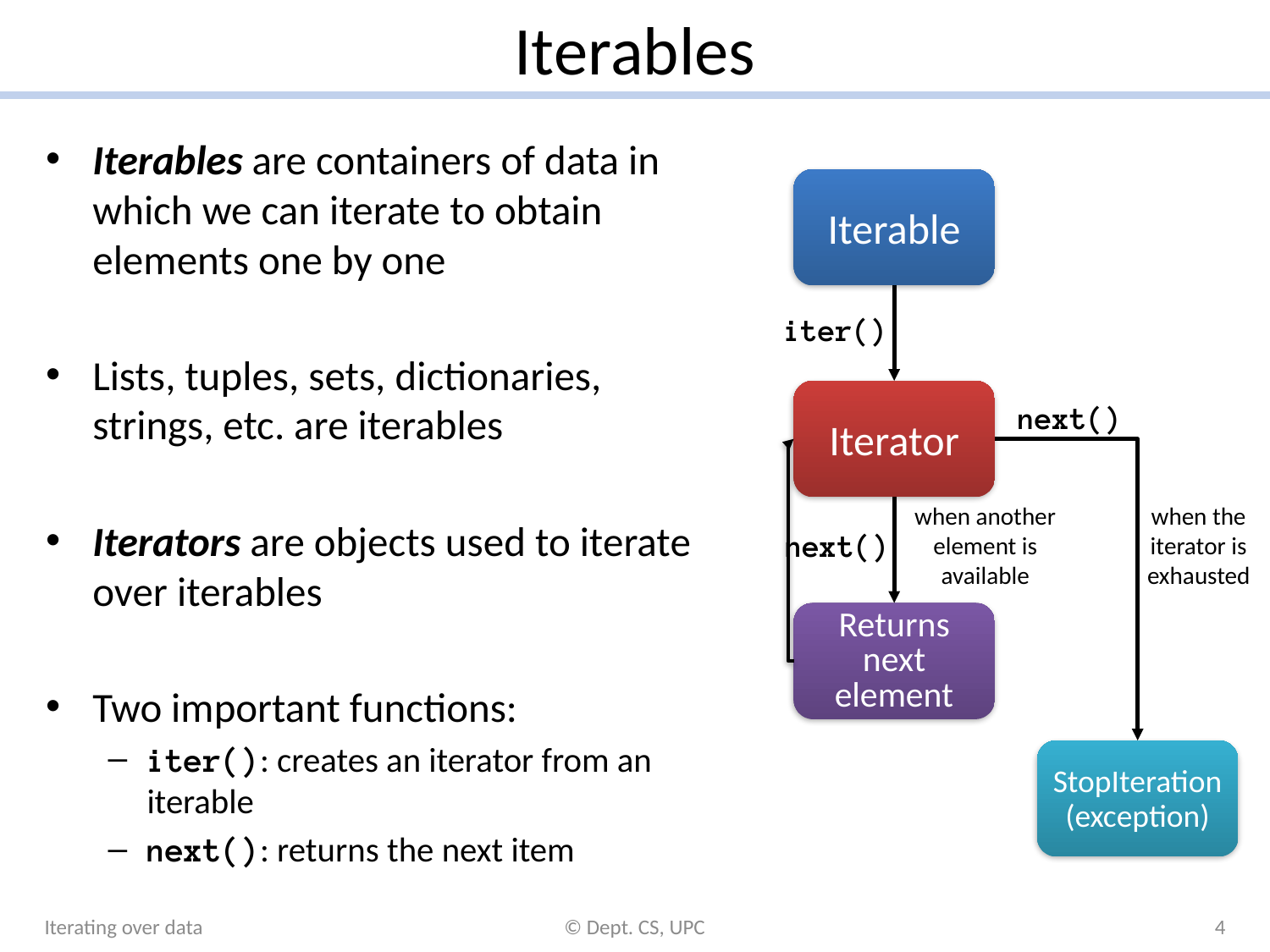

# Iterables
Iterables are containers of data in which we can iterate to obtain elements one by one

Lists, tuples, sets, dictionaries, strings, etc. are iterables

Iterators are objects used to iterate over iterables

Two important functions:
iter(): creates an iterator from an iterable
next(): returns the next item
Iterable
iter()
Iterator
next()
when another
element is
available
when the
iterator is
exhausted
next()
Returns next element
StopIteration
(exception)
Iterating over data
© Dept. CS, UPC
4